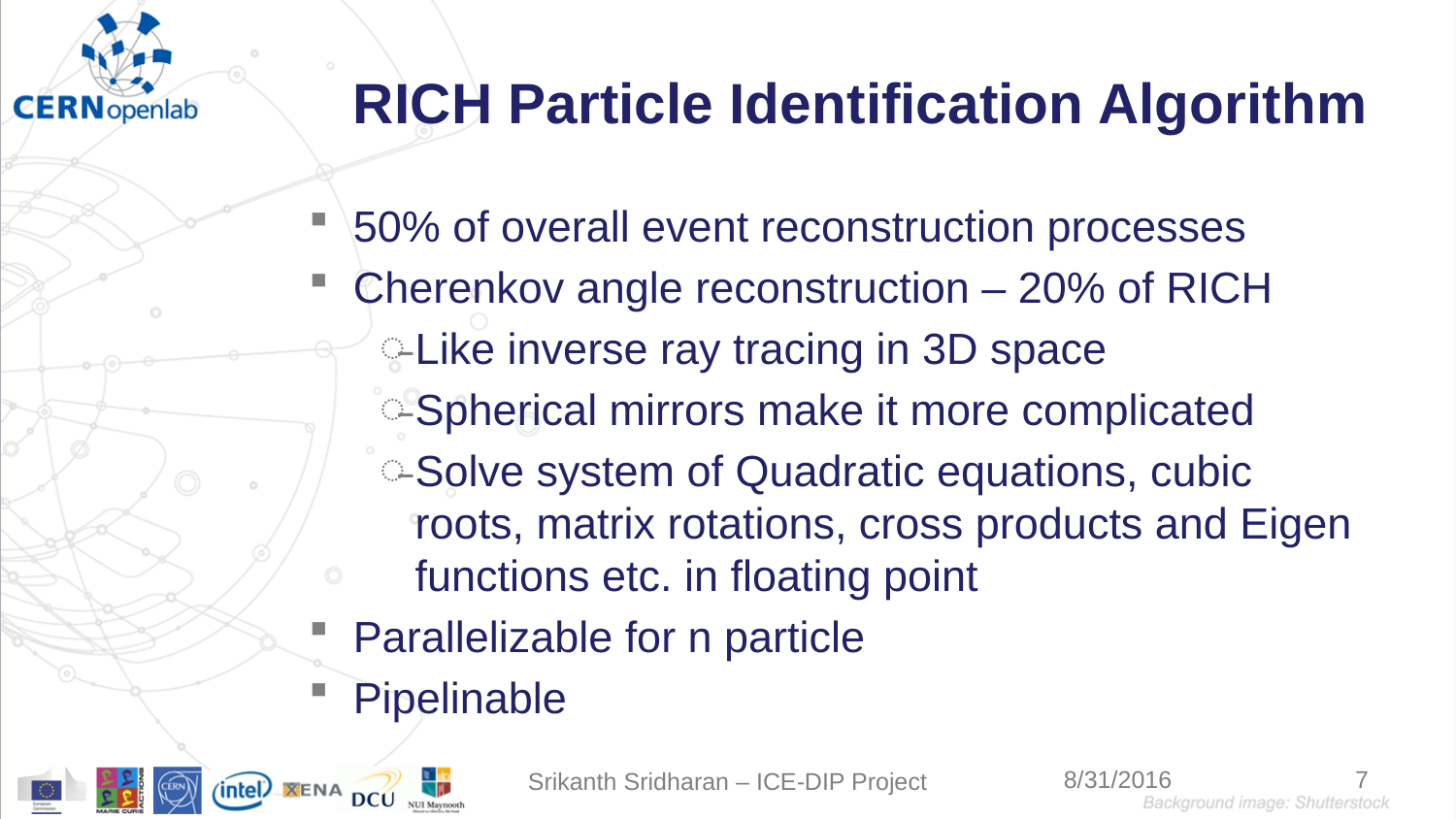

# RICH Particle Identification Algorithm
50% of overall event reconstruction processes
Cherenkov angle reconstruction – 20% of RICH
Like inverse ray tracing in 3D space
Spherical mirrors make it more complicated
Solve system of Quadratic equations, cubic roots, matrix rotations, cross products and Eigen functions etc. in floating point
Parallelizable for n particle
Pipelinable

Srikanth Sridharan – ICE-DIP Project
7
8/31/2016